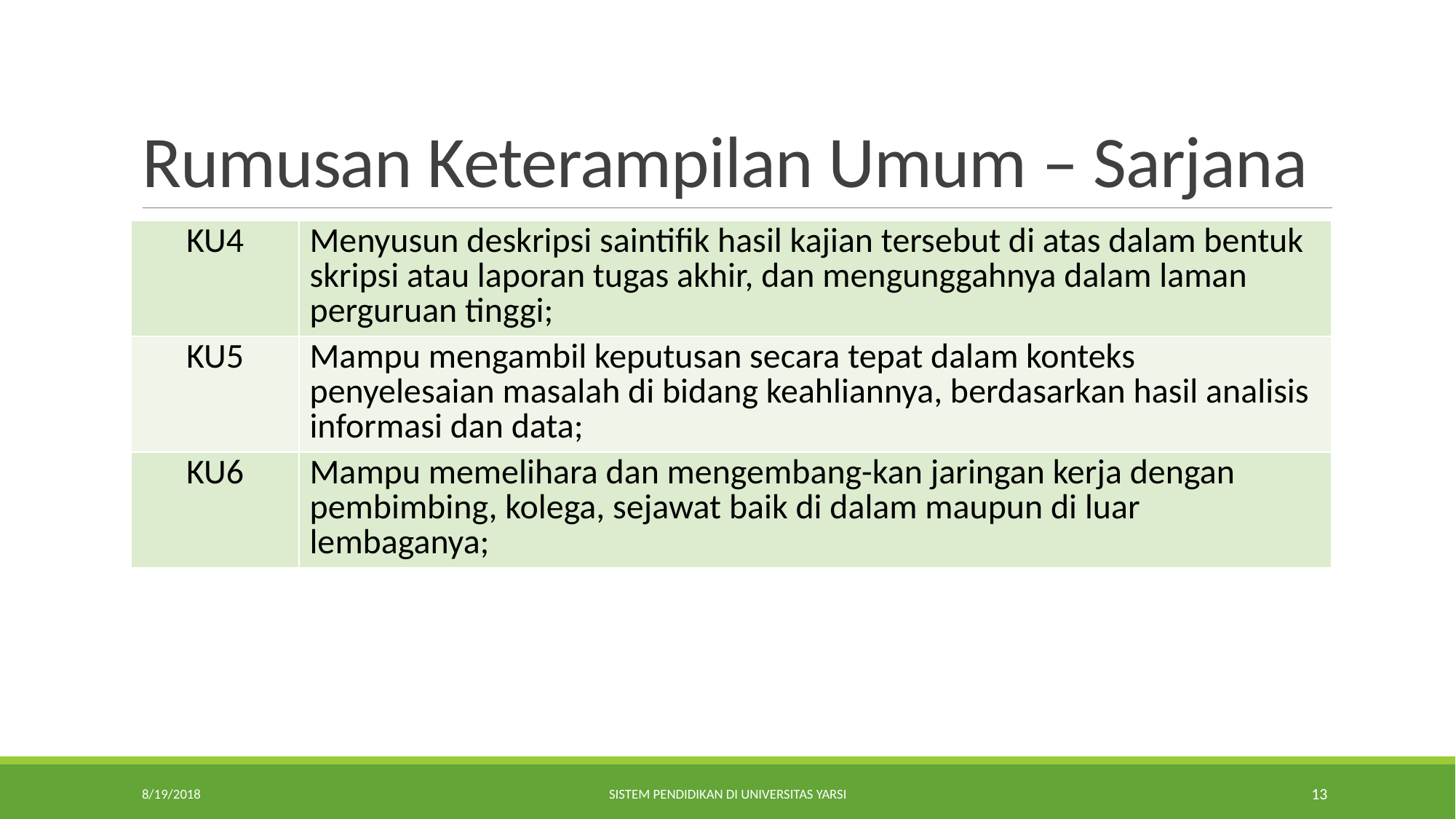

# Rumusan Keterampilan Umum – Sarjana
| KU4 | Menyusun deskripsi saintifik hasil kajian tersebut di atas dalam bentuk skripsi atau laporan tugas akhir, dan mengunggahnya dalam laman perguruan tinggi; |
| --- | --- |
| KU5 | Mampu mengambil keputusan secara tepat dalam konteks penyelesaian masalah di bidang keahliannya, berdasarkan hasil analisis informasi dan data; |
| KU6 | Mampu memelihara dan mengembang-kan jaringan kerja dengan pembimbing, kolega, sejawat baik di dalam maupun di luar lembaganya; |
8/19/2018
Sistem Pendidikan di Universitas YARSI
13